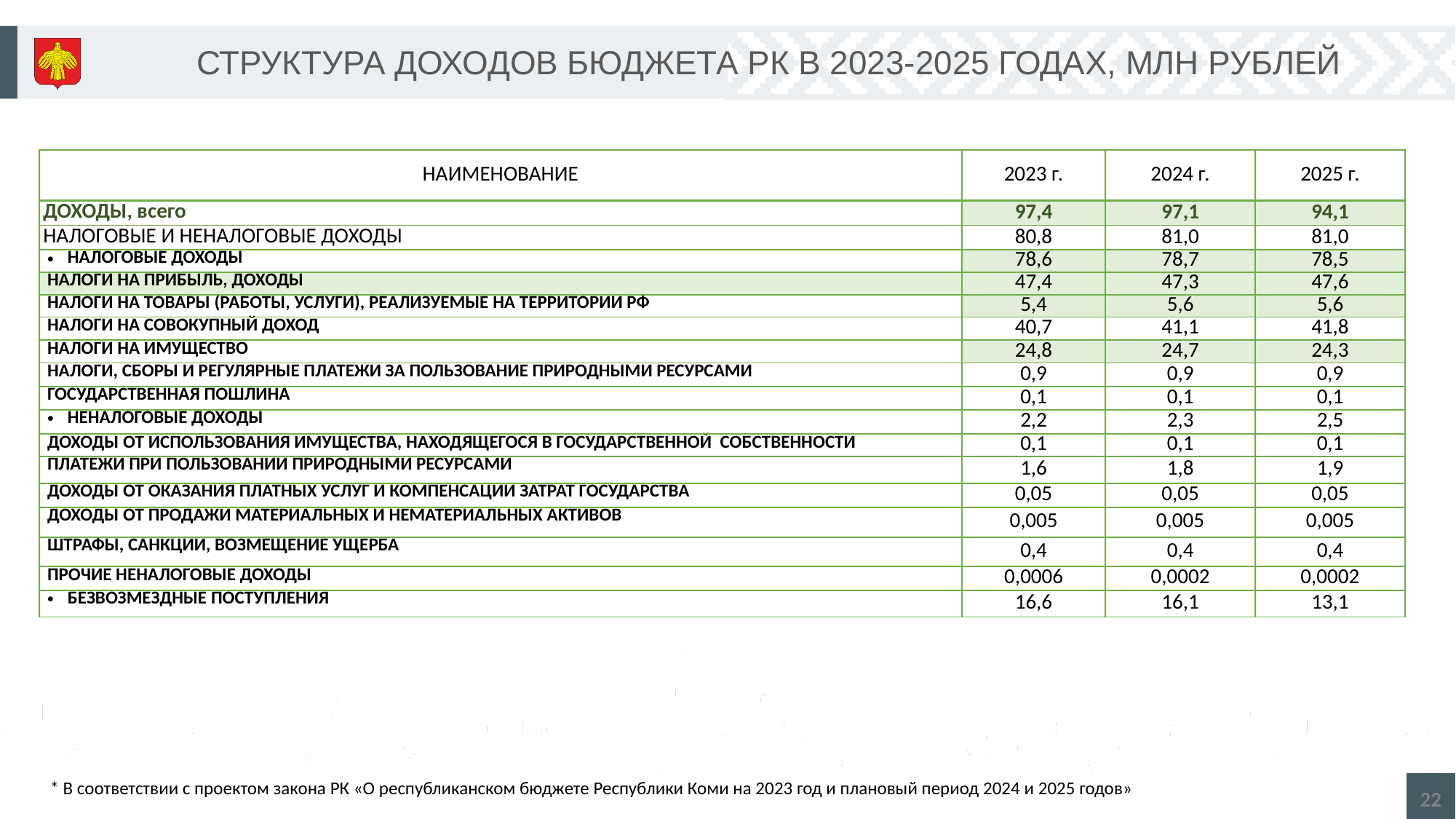

СТРУКТУРА ДОХОДОВ БЮДЖЕТА РК В 2023-2025 ГОДАХ, МЛН РУБЛЕЙ
| НАИМЕНОВАНИЕ | 2023 г. | 2024 г. | 2025 г. |
| --- | --- | --- | --- |
| ДОХОДЫ, всего | 97,4 | 97,1 | 94,1 |
| НАЛОГОВЫЕ И НЕНАЛОГОВЫЕ ДОХОДЫ | 80,8 | 81,0 | 81,0 |
| НАЛОГОВЫЕ ДОХОДЫ | 78,6 | 78,7 | 78,5 |
| НАЛОГИ НА ПРИБЫЛЬ, ДОХОДЫ | 47,4 | 47,3 | 47,6 |
| НАЛОГИ НА ТОВАРЫ (РАБОТЫ, УСЛУГИ), РЕАЛИЗУЕМЫЕ НА ТЕРРИТОРИИ РФ | 5,4 | 5,6 | 5,6 |
| НАЛОГИ НА СОВОКУПНЫЙ ДОХОД | 40,7 | 41,1 | 41,8 |
| НАЛОГИ НА ИМУЩЕСТВО | 24,8 | 24,7 | 24,3 |
| НАЛОГИ, СБОРЫ И РЕГУЛЯРНЫЕ ПЛАТЕЖИ ЗА ПОЛЬЗОВАНИЕ ПРИРОДНЫМИ РЕСУРСАМИ | 0,9 | 0,9 | 0,9 |
| ГОСУДАРСТВЕННАЯ ПОШЛИНА | 0,1 | 0,1 | 0,1 |
| НЕНАЛОГОВЫЕ ДОХОДЫ | 2,2 | 2,3 | 2,5 |
| ДОХОДЫ ОТ ИСПОЛЬЗОВАНИЯ ИМУЩЕСТВА, НАХОДЯЩЕГОСЯ В ГОСУДАРСТВЕННОЙ СОБСТВЕННОСТИ | 0,1 | 0,1 | 0,1 |
| ПЛАТЕЖИ ПРИ ПОЛЬЗОВАНИИ ПРИРОДНЫМИ РЕСУРСАМИ | 1,6 | 1,8 | 1,9 |
| ДОХОДЫ ОТ ОКАЗАНИЯ ПЛАТНЫХ УСЛУГ И КОМПЕНСАЦИИ ЗАТРАТ ГОСУДАРСТВА | 0,05 | 0,05 | 0,05 |
| ДОХОДЫ ОТ ПРОДАЖИ МАТЕРИАЛЬНЫХ И НЕМАТЕРИАЛЬНЫХ АКТИВОВ | 0,005 | 0,005 | 0,005 |
| ШТРАФЫ, САНКЦИИ, ВОЗМЕЩЕНИЕ УЩЕРБА | 0,4 | 0,4 | 0,4 |
| ПРОЧИЕ НЕНАЛОГОВЫЕ ДОХОДЫ | 0,0006 | 0,0002 | 0,0002 |
| БЕЗВОЗМЕЗДНЫЕ ПОСТУПЛЕНИЯ | 16,6 | 16,1 | 13,1 |
* В соответствии с проектом закона РК «О республиканском бюджете Республики Коми на 2023 год и плановый период 2024 и 2025 годов»
22